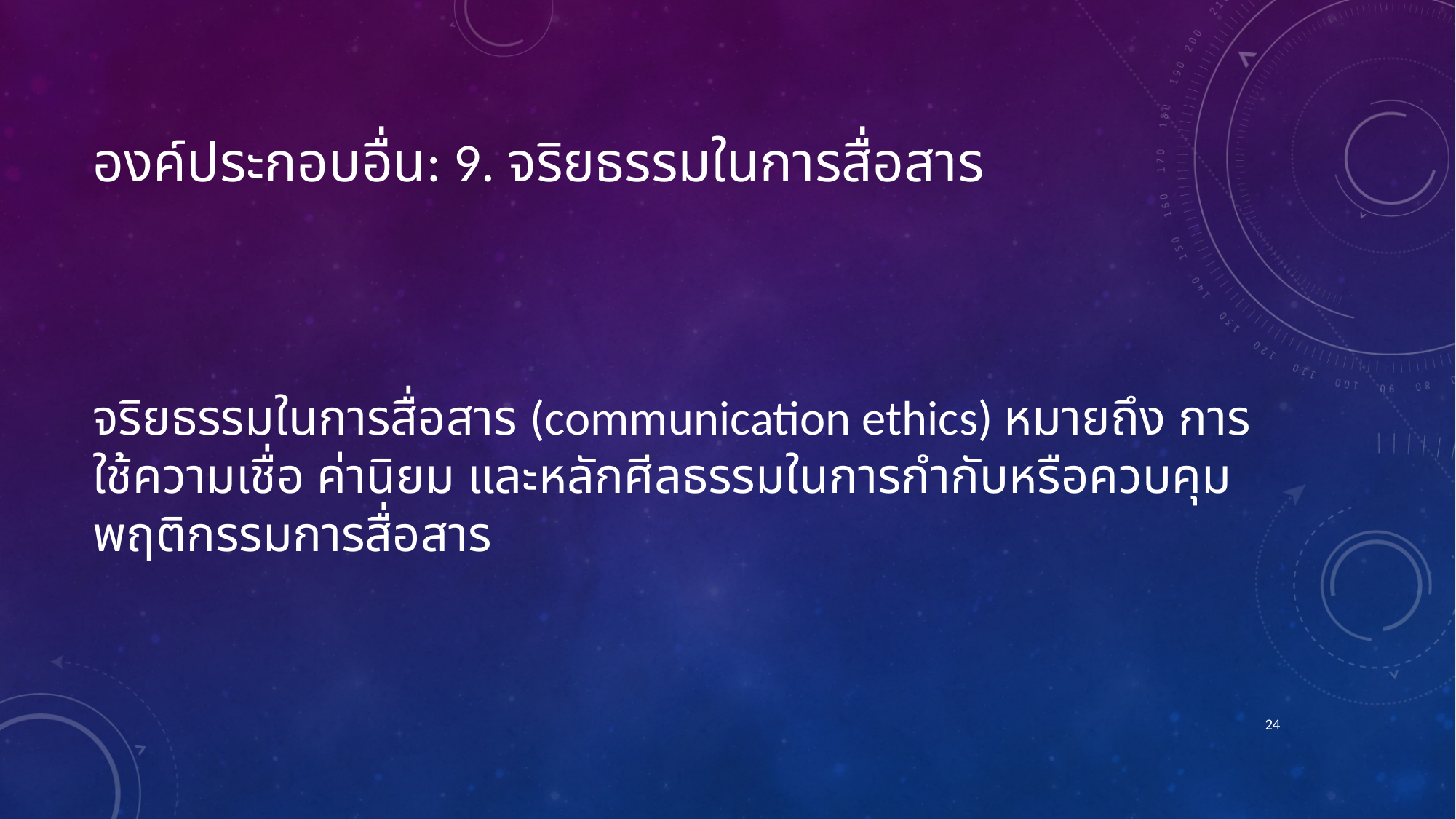

# องค์ประกอบอื่น: 9. จริยธรรมในการสื่อสาร
จริยธรรมในการสื่อสาร (communication ethics) หมายถึง การใช้ความเชื่อ ค่านิยม และหลักศีลธรรมในการกำกับหรือควบคุมพฤติกรรมการสื่อสาร
24